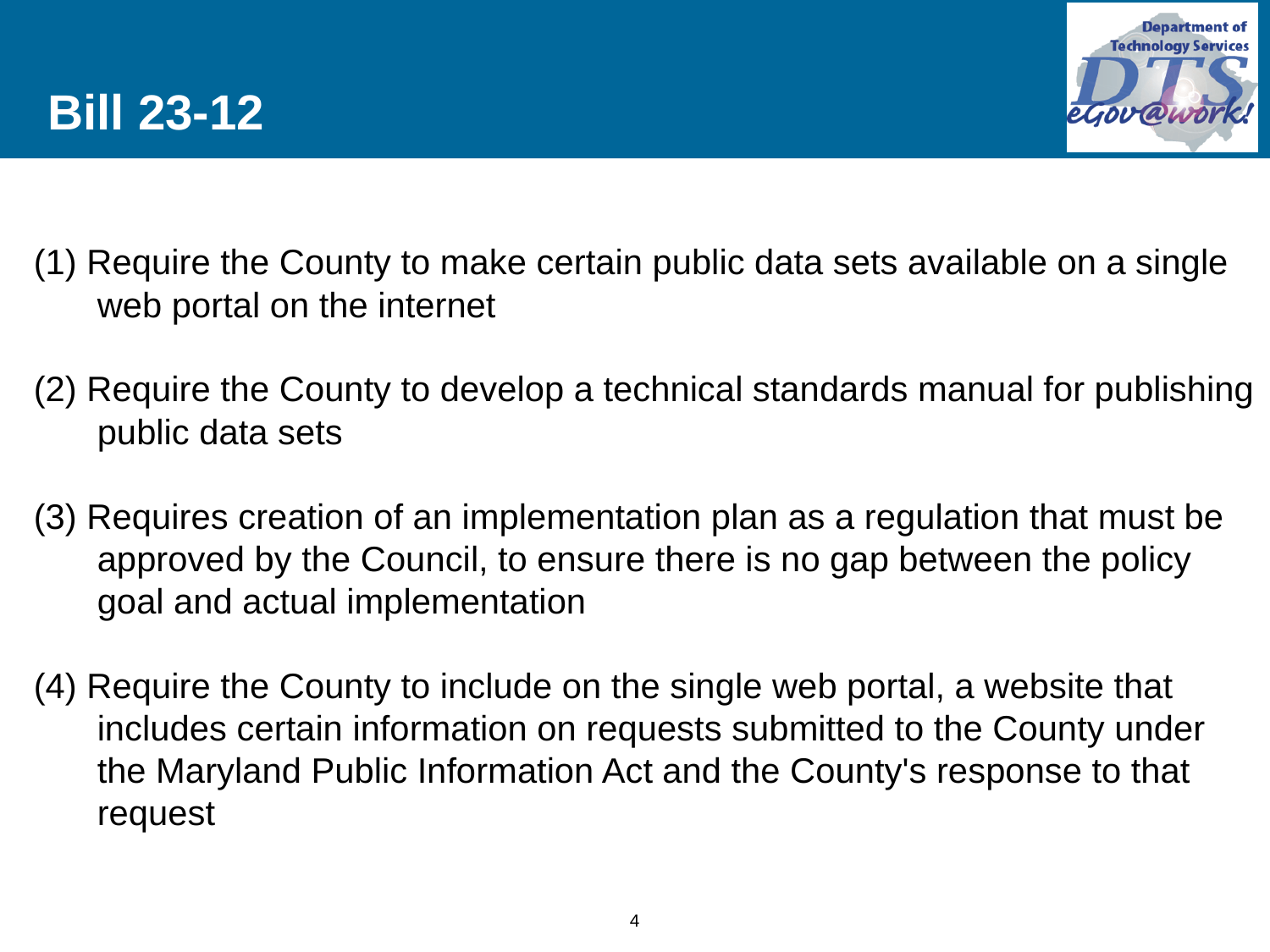

Bill 23-12

(1) Require the County to make certain public data sets available on a single web portal on the internet

(2) Require the County to develop a technical standards manual for publishing public data sets

(3) Requires creation of an implementation plan as a regulation that must be approved by the Council, to ensure there is no gap between the policy goal and actual implementation

(4) Require the County to include on the single web portal, a website that includes certain information on requests submitted to the County under the Maryland Public Information Act and the County's response to that request

4